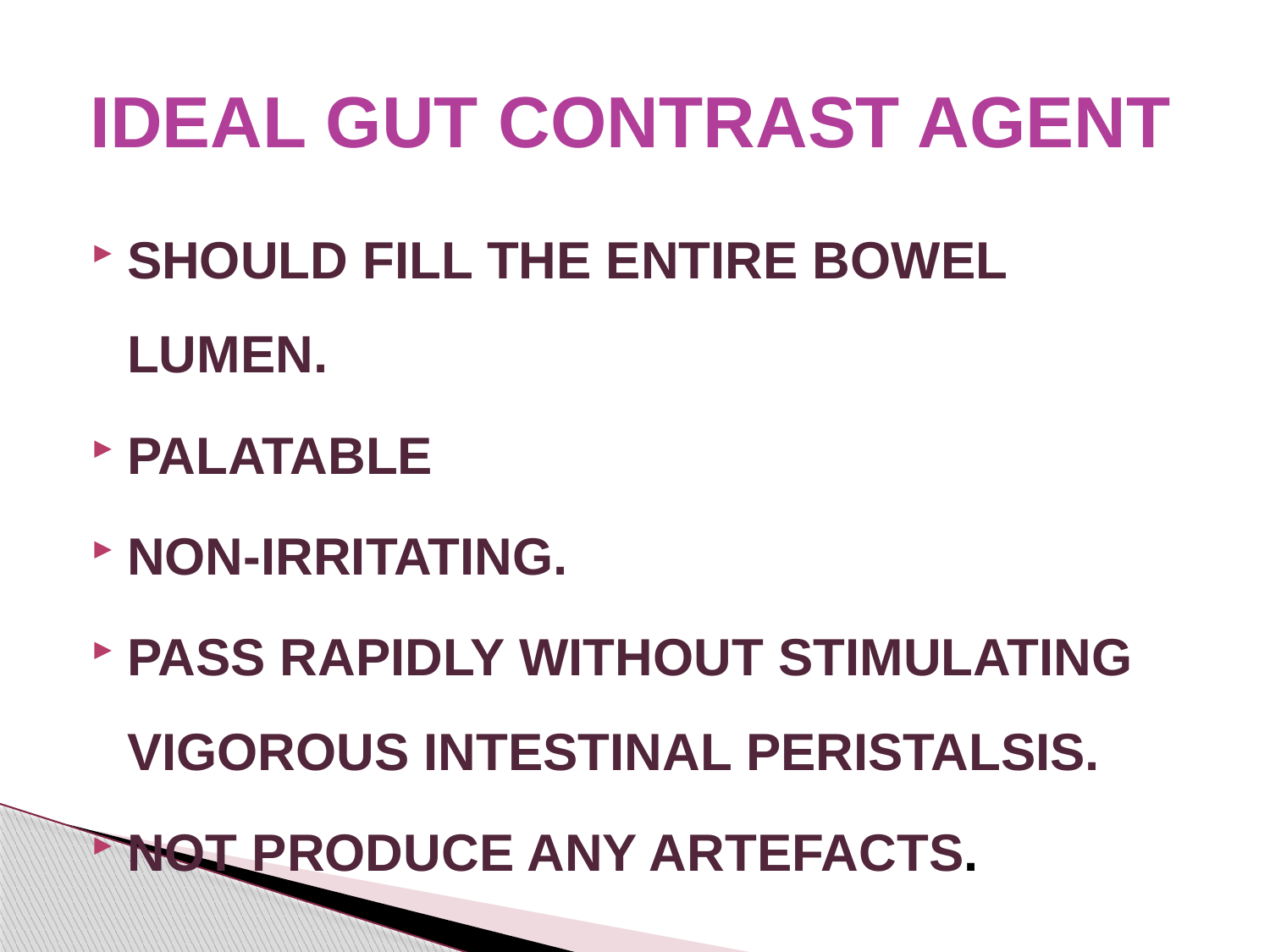

# IDEAL GUT CONTRAST AGENT
SHOULD FILL THE ENTIRE BOWEL LUMEN.
PALATABLE
NON-IRRITATING.
PASS RAPIDLY WITHOUT STIMULATING VIGOROUS INTESTINAL PERISTALSIS.
NOT PRODUCE ANY ARTEFACTS.